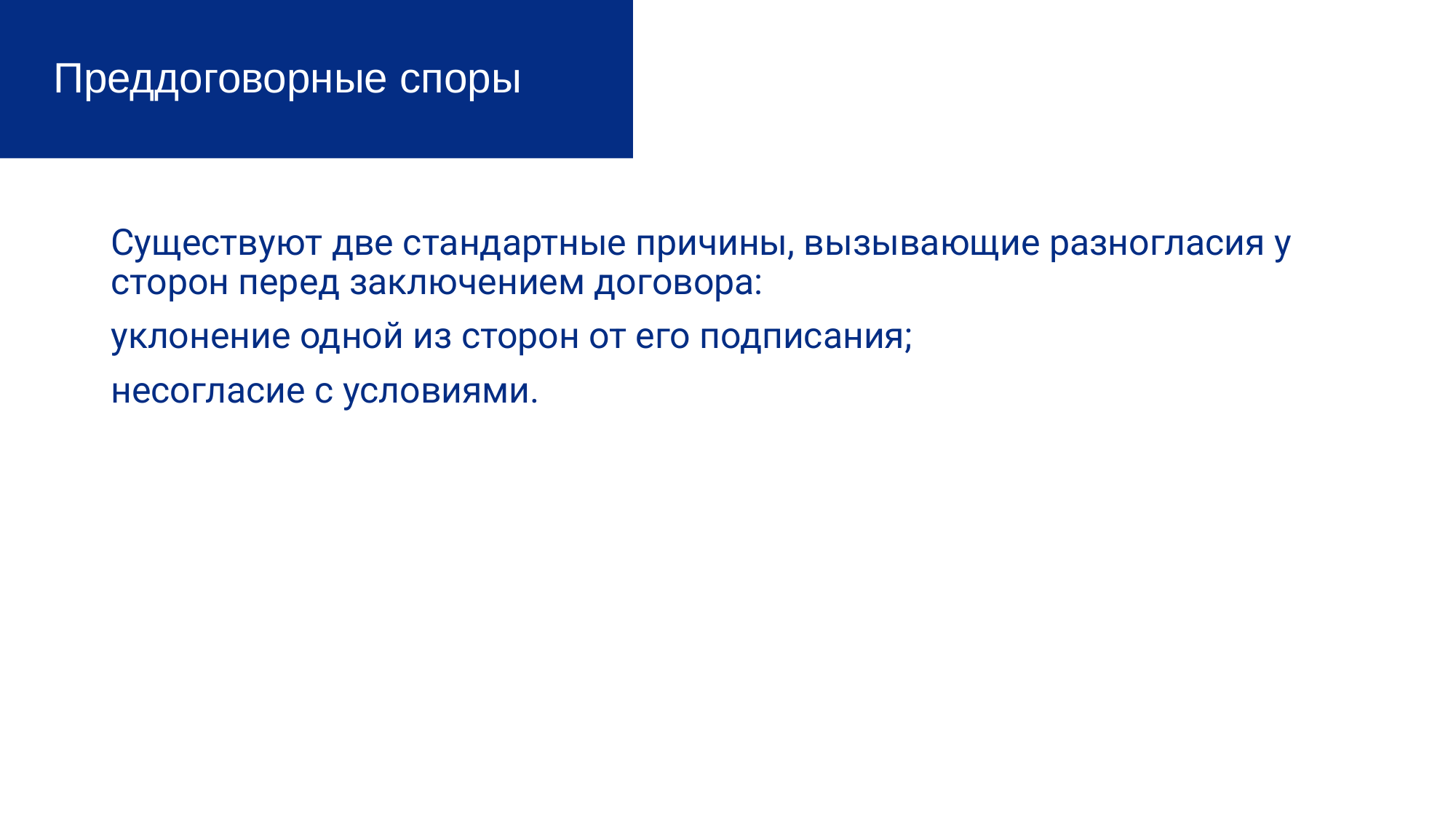

# Преддоговорные споры
Существуют две стандартные причины, вызывающие разногласия у сторон перед заключением договора:
уклонение одной из сторон от его подписания;
несогласие с условиями.